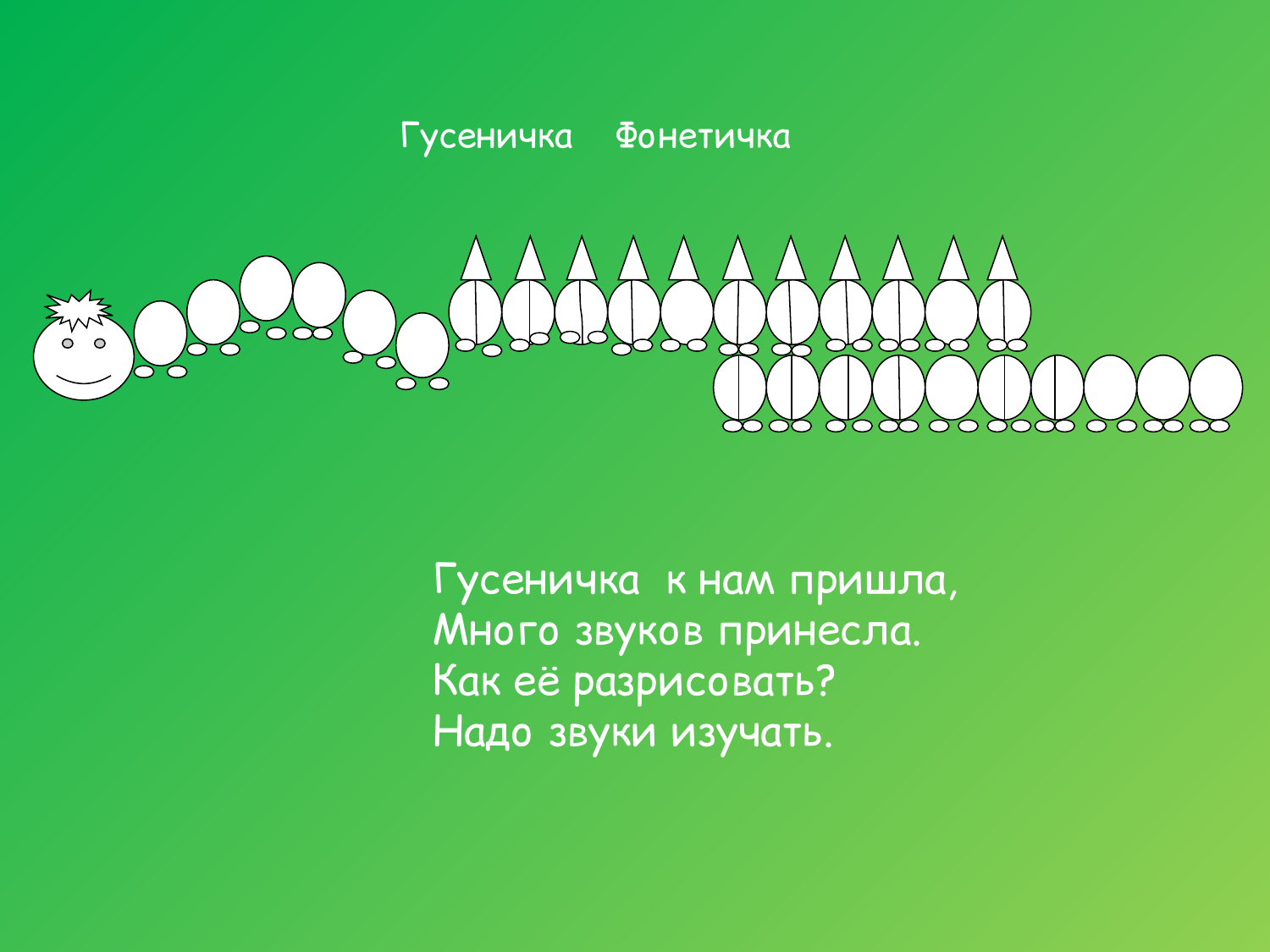

Гусеничка    Фонетичка

у
э
о
Н
Л
М
Р
Й
Б
В
Г
Д
Ж
З

ы
а

и

П
Ф
К
Т
Ш
С
Х
Ц
Ч
Щ

Гусеничка  к нам пришла,
Много звуков принесла.
Как её разрисовать?
Надо звуки изучать.